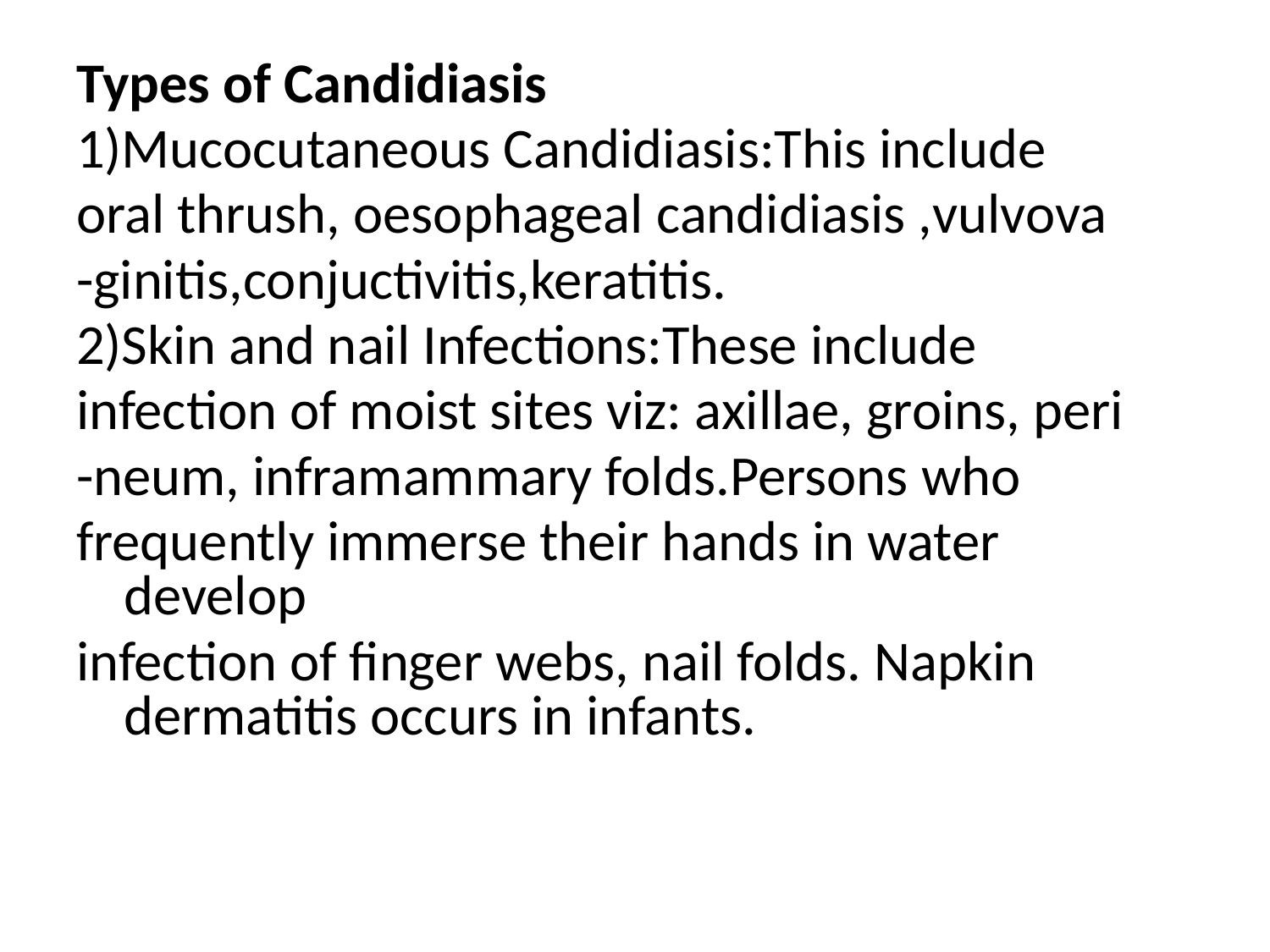

Types of Candidiasis
1)Mucocutaneous Candidiasis:This include
oral thrush, oesophageal candidiasis ,vulvova
-ginitis,conjuctivitis,keratitis.
2)Skin and nail Infections:These include
infection of moist sites viz: axillae, groins, peri
-neum, inframammary folds.Persons who
frequently immerse their hands in water develop
infection of finger webs, nail folds. Napkin dermatitis occurs in infants.